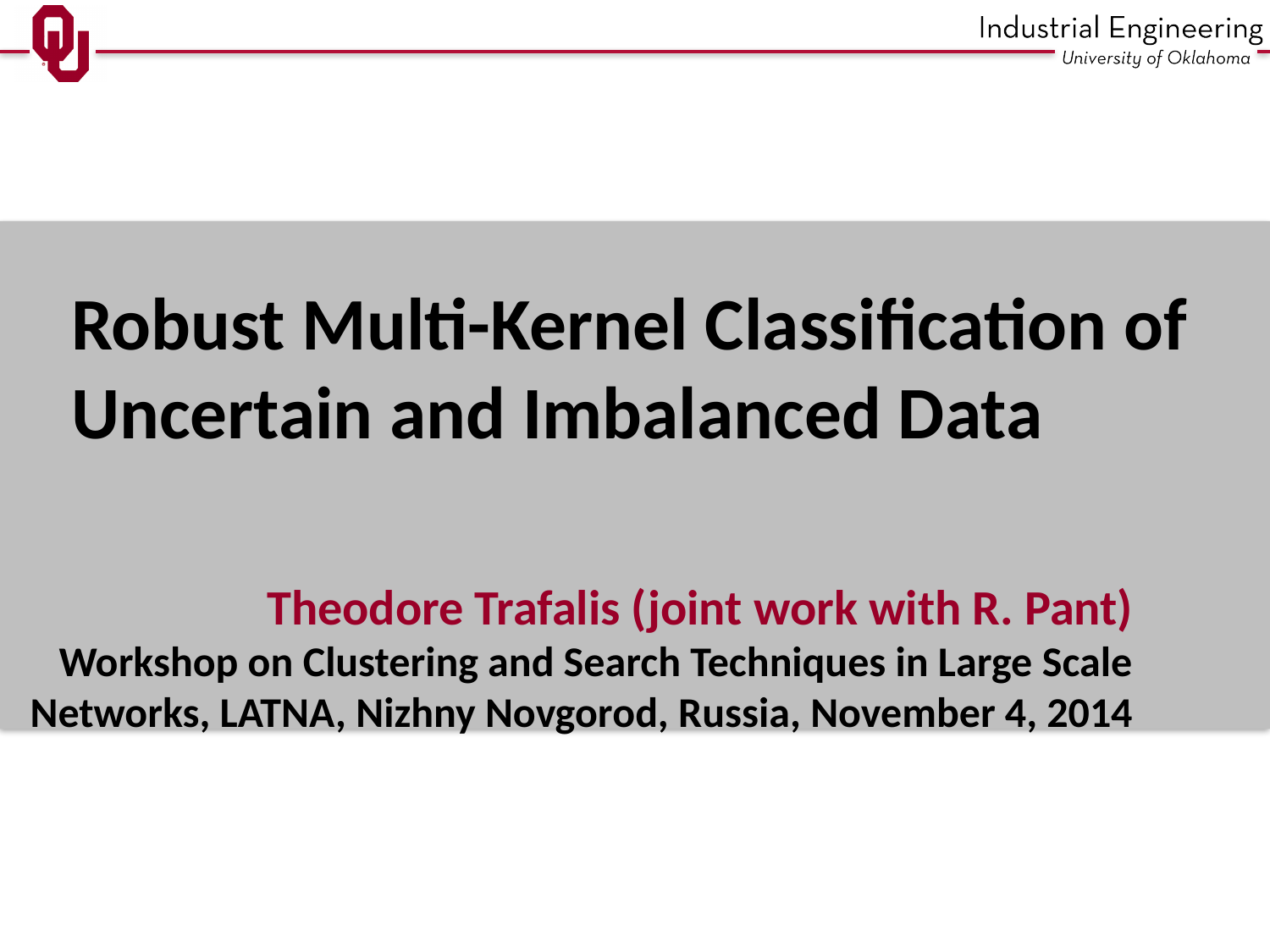

Robust Multi-Kernel Classification of Uncertain and Imbalanced Data
 Theodore Trafalis (joint work with R. Pant)
Workshop on Clustering and Search Techniques in Large Scale Networks, LATNA, Nizhny Novgorod, Russia, November 4, 2014